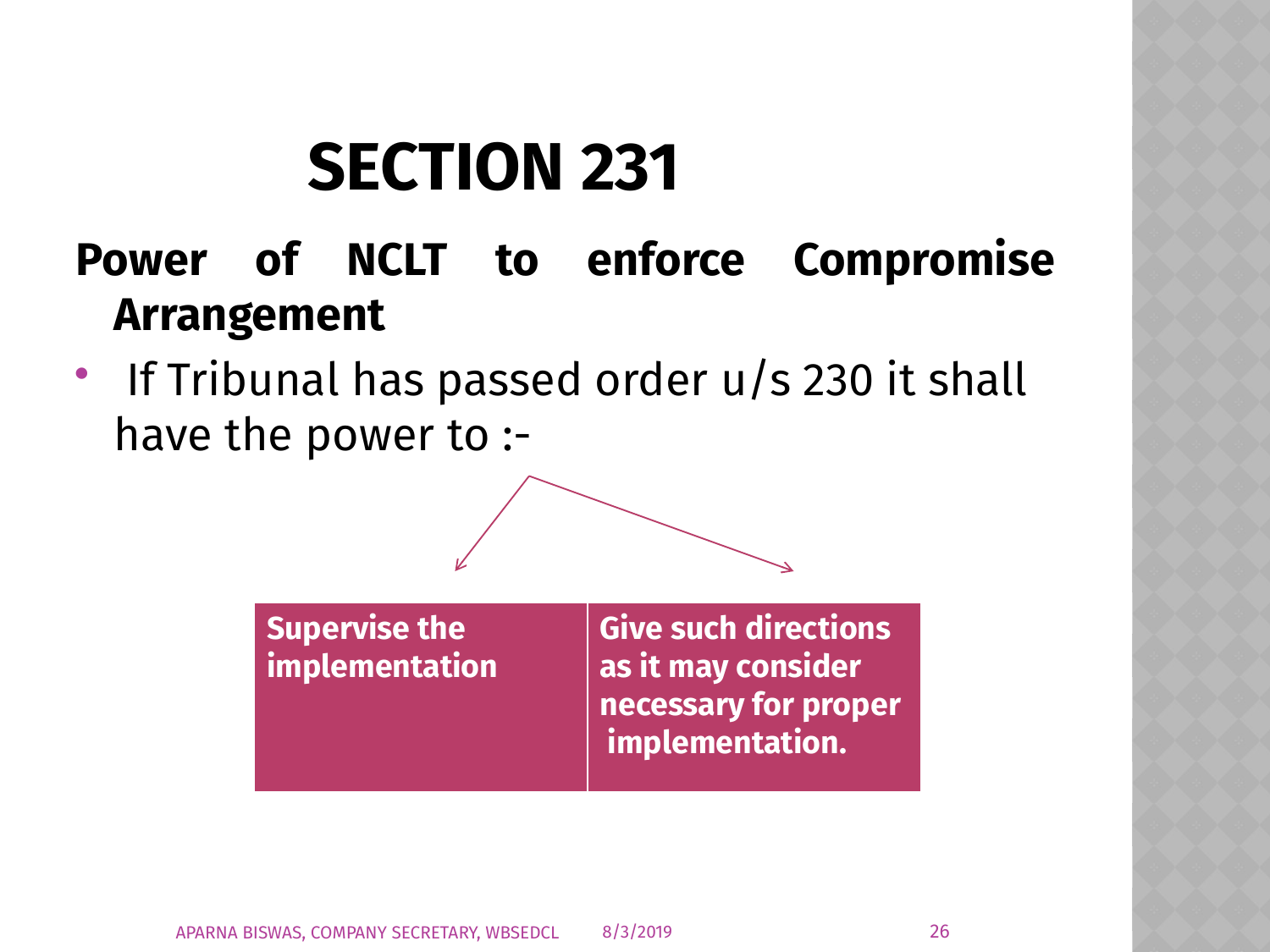

# Section 231
Power of NCLT to enforce Compromise Arrangement
 If Tribunal has passed order u/s 230 it shall have the power to :-
| Supervise the implementation | Give such directions as it may consider necessary for proper implementation. |
| --- | --- |
26
APARNA BISWAS, COMPANY SECRETARY, WBSEDCL
8/3/2019